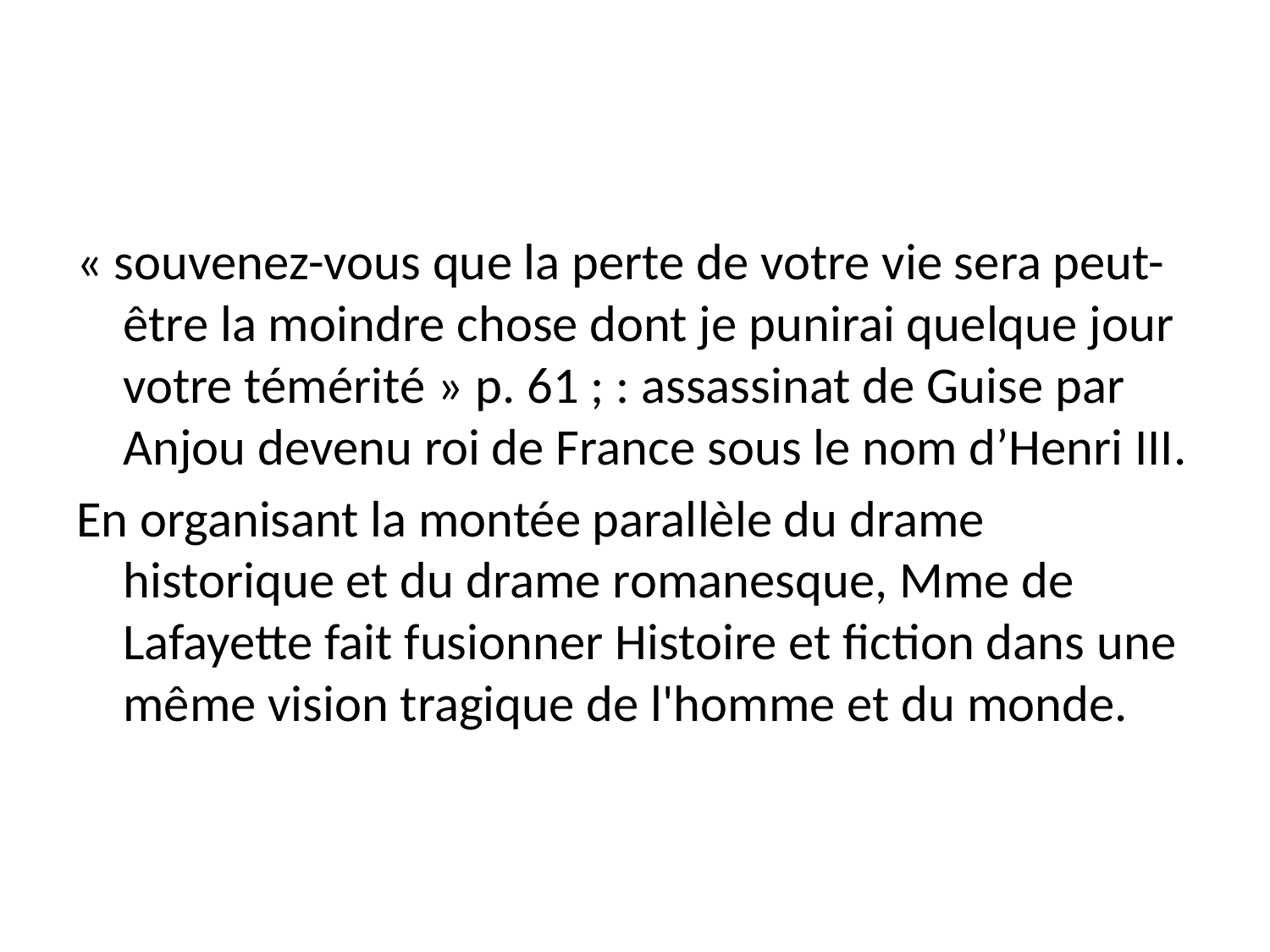

#
« souvenez-vous que la perte de votre vie sera peut- être la moindre chose dont je punirai quelque jour votre témérité » p. 61 ; : assassinat de Guise par Anjou devenu roi de France sous le nom d’Henri III.
En organisant la montée parallèle du drame historique et du drame romanesque, Mme de Lafayette fait fusionner Histoire et fiction dans une même vision tragique de l'homme et du monde.